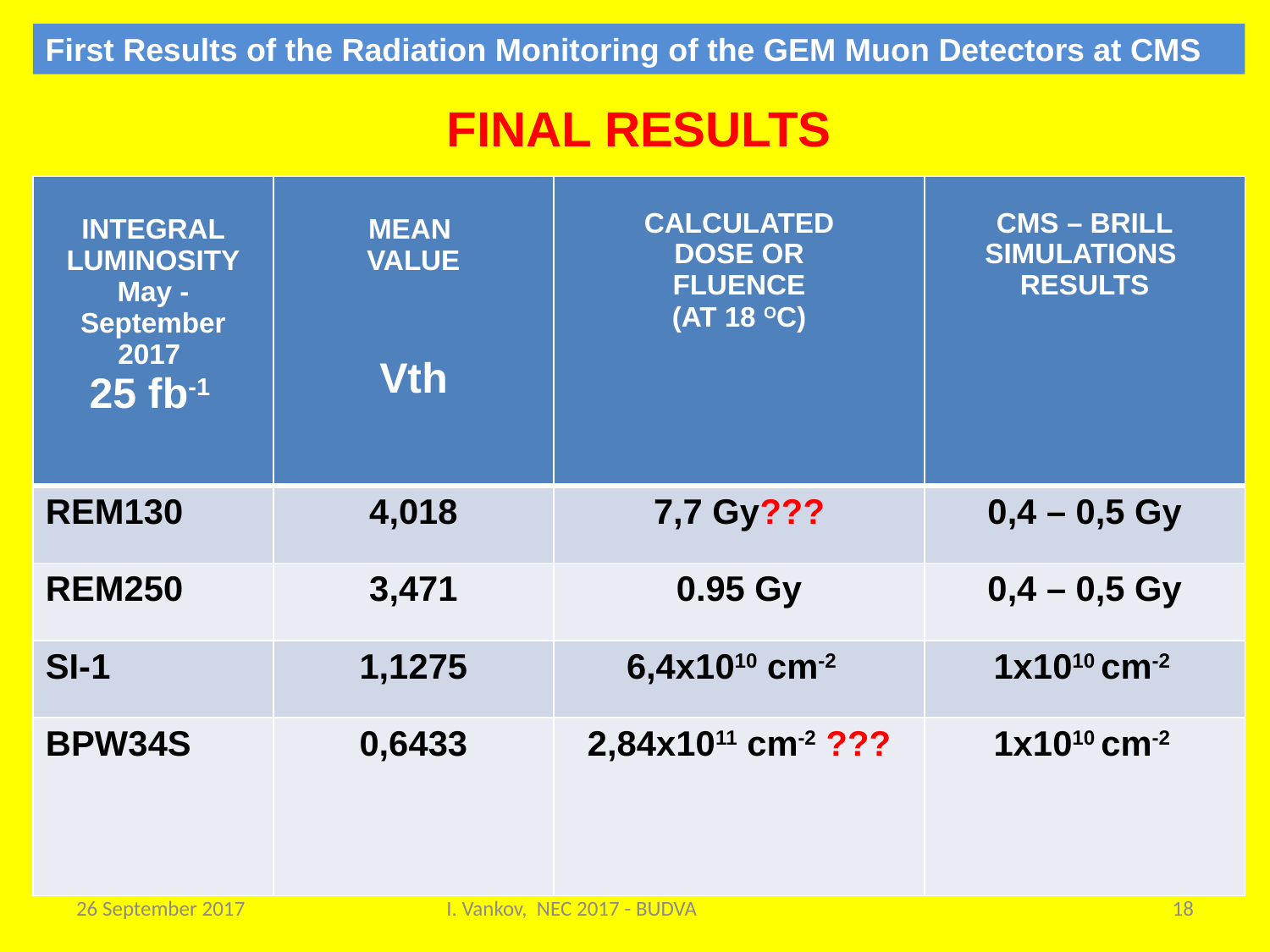

First Results of the Radiation Monitoring of the GEM Muon Detectors at CMS
FINAL RESULTS
| INTEGRAL LUMINOSITY May - September 2017 25 fb-1 | MEAN VALUE Vth | CALCULATED DOSE OR FLUENCE (AT 18 OC) | CMS – BRILL SIMULATIONS RESULTS |
| --- | --- | --- | --- |
| REM130 | 4,018 | 7,7 Gy??? | 0,4 – 0,5 Gy |
| REM250 | 3,471 | 0.95 Gy | 0,4 – 0,5 Gy |
| SI-1 | 1,1275 | 6,4x1010 cm-2 | 1x1010 cm-2 |
| BPW34S | 0,6433 | 2,84x1011 cm-2 ??? | 1x1010 cm-2 |
26 September 2017
I. Vankov,  NEC 2017 - BUDVA
18